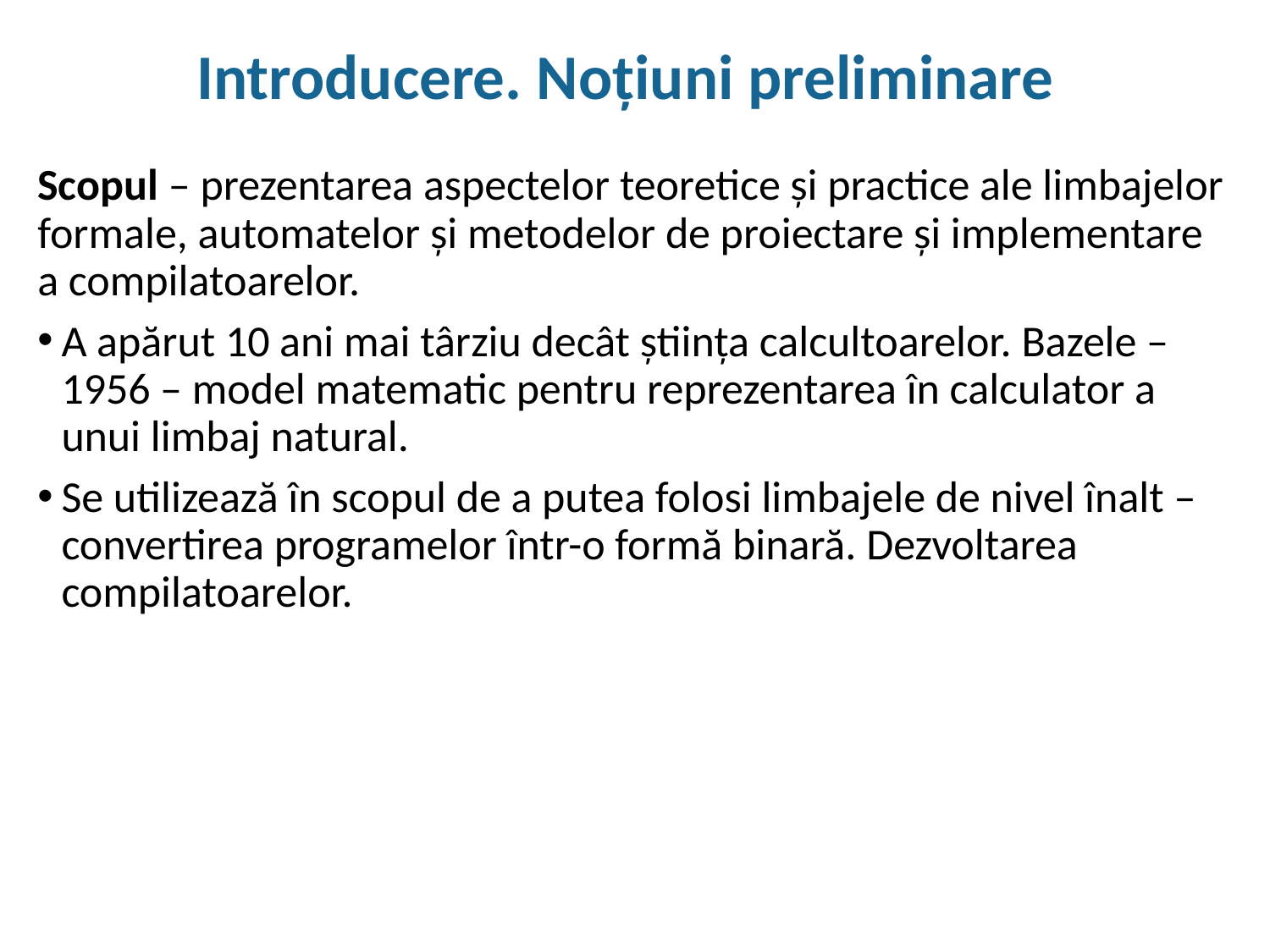

# Introducere. Noţiuni preliminare
Scopul – prezentarea aspectelor teoretice şi practice ale limbajelor formale, automatelor şi metodelor de proiectare şi implementare a compilatoarelor.
A apărut 10 ani mai târziu decât ştiinţa calcultoarelor. Bazele – 1956 – model matematic pentru reprezentarea în calculator a unui limbaj natural.
Se utilizează în scopul de a putea folosi limbajele de nivel înalt – convertirea programelor într-o formă binară. Dezvoltarea compilatoarelor.